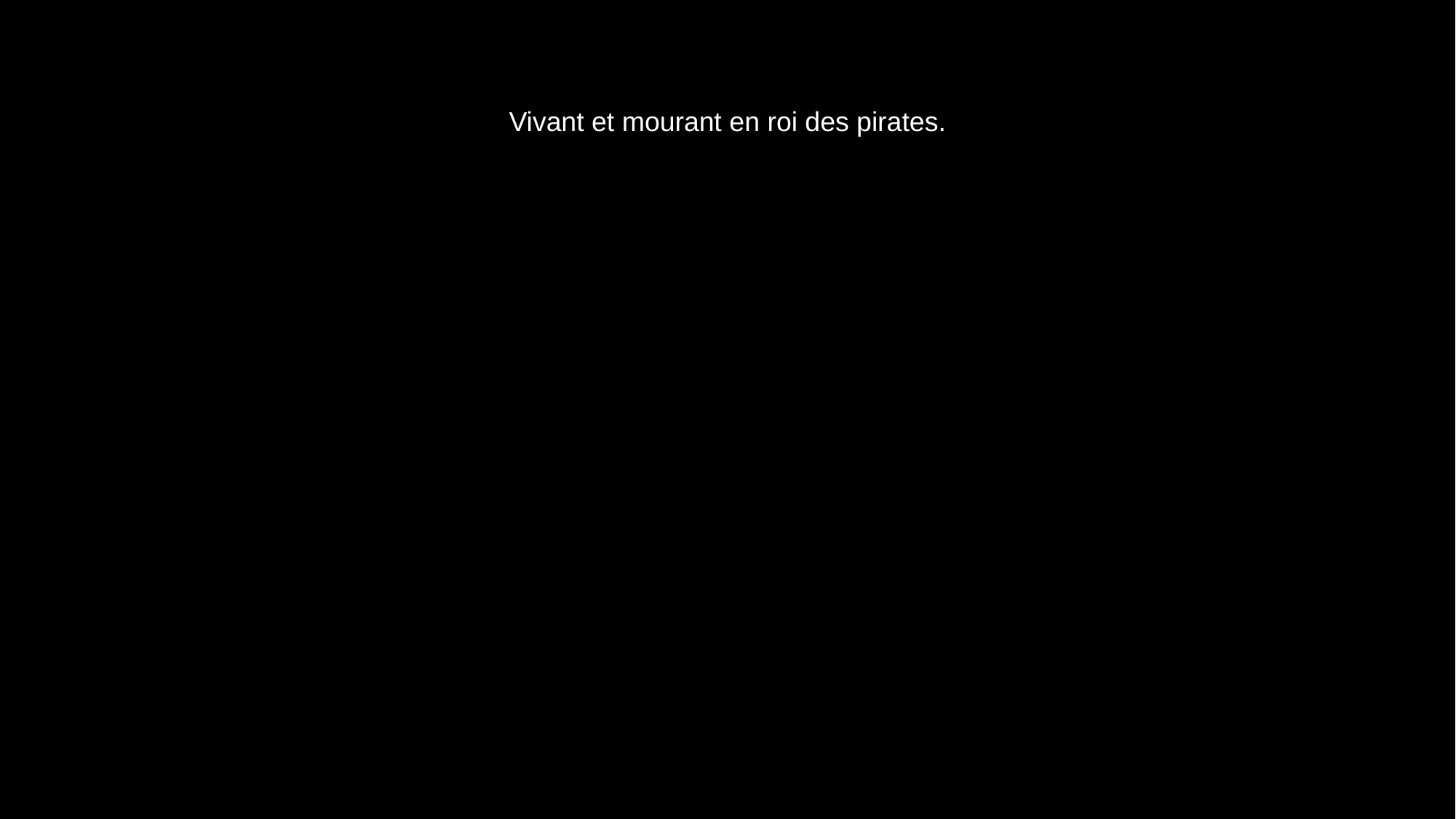

# Vivant et mourant en roi des pirates.